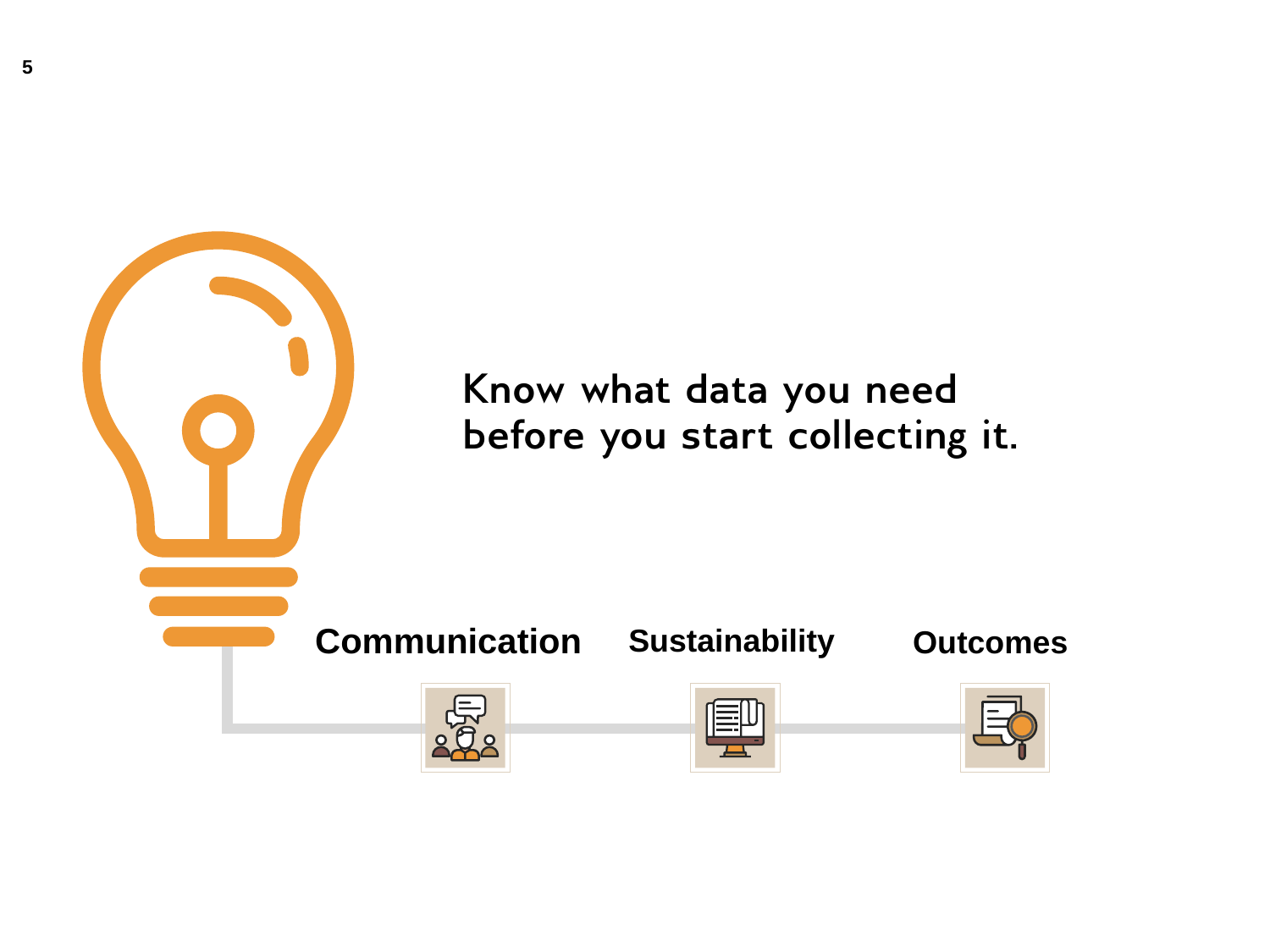

5

Sustainability

Communication

Outcomes

# Know what data you need before you start collecting it.